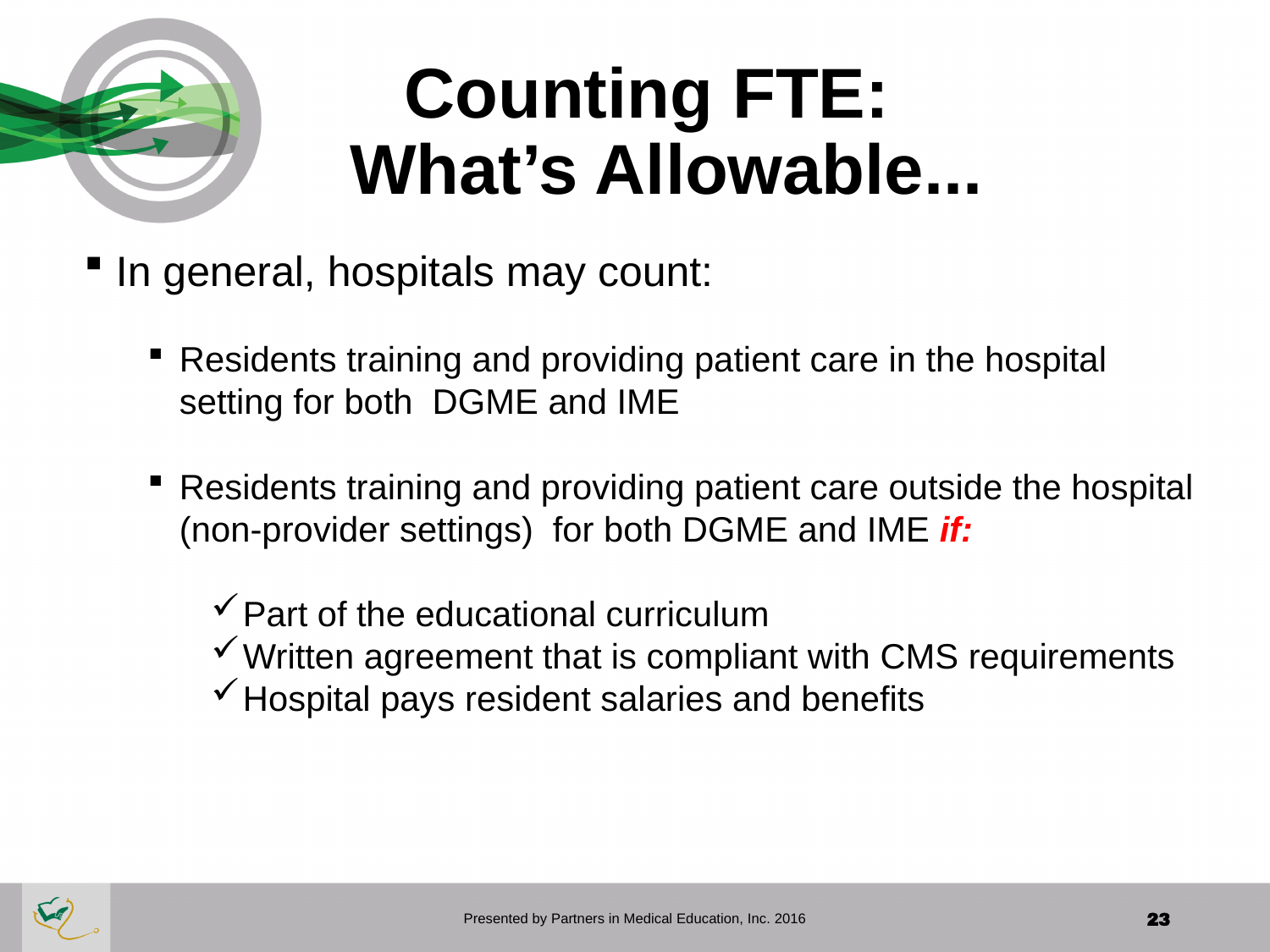

# Counting FTE: What’s Allowable...
In general, hospitals may count:

Residents training and providing patient care in the hospital setting for both  DGME and IME

Residents training and providing patient care outside the hospital (non-provider settings)  for both DGME and IME if:

Part of the educational curriculum
Written agreement that is compliant with CMS requirements
Hospital pays resident salaries and benefits

Presented by Partners in Medical Education, Inc. 2016
23